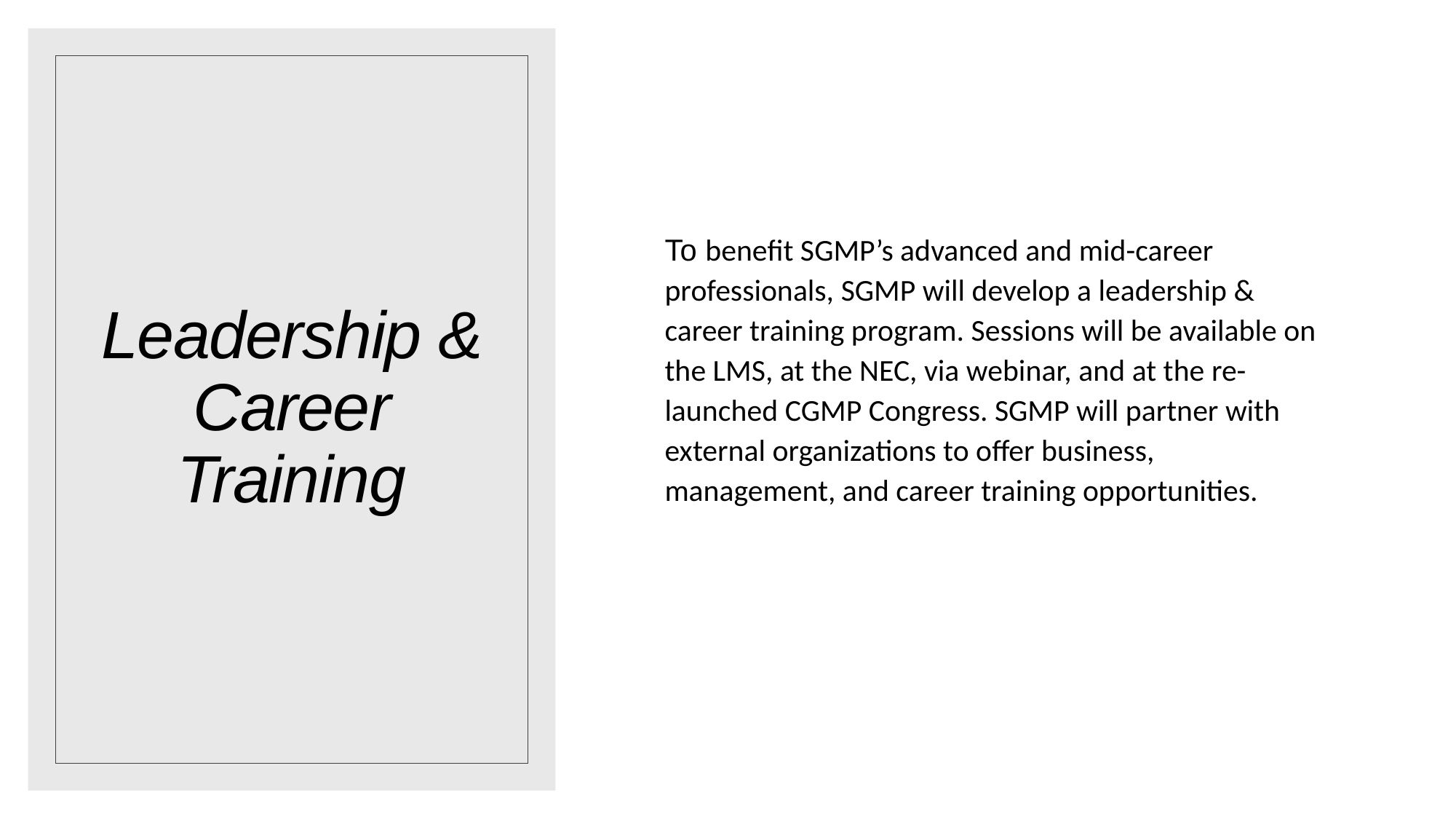

To benefit SGMP’s advanced and mid-career professionals, SGMP will develop a leadership & career training program. Sessions will be available on the LMS, at the NEC, via webinar, and at the re-launched CGMP Congress. SGMP will partner with external organizations to offer business, management, and career training opportunities.

# Leadership & Career Training